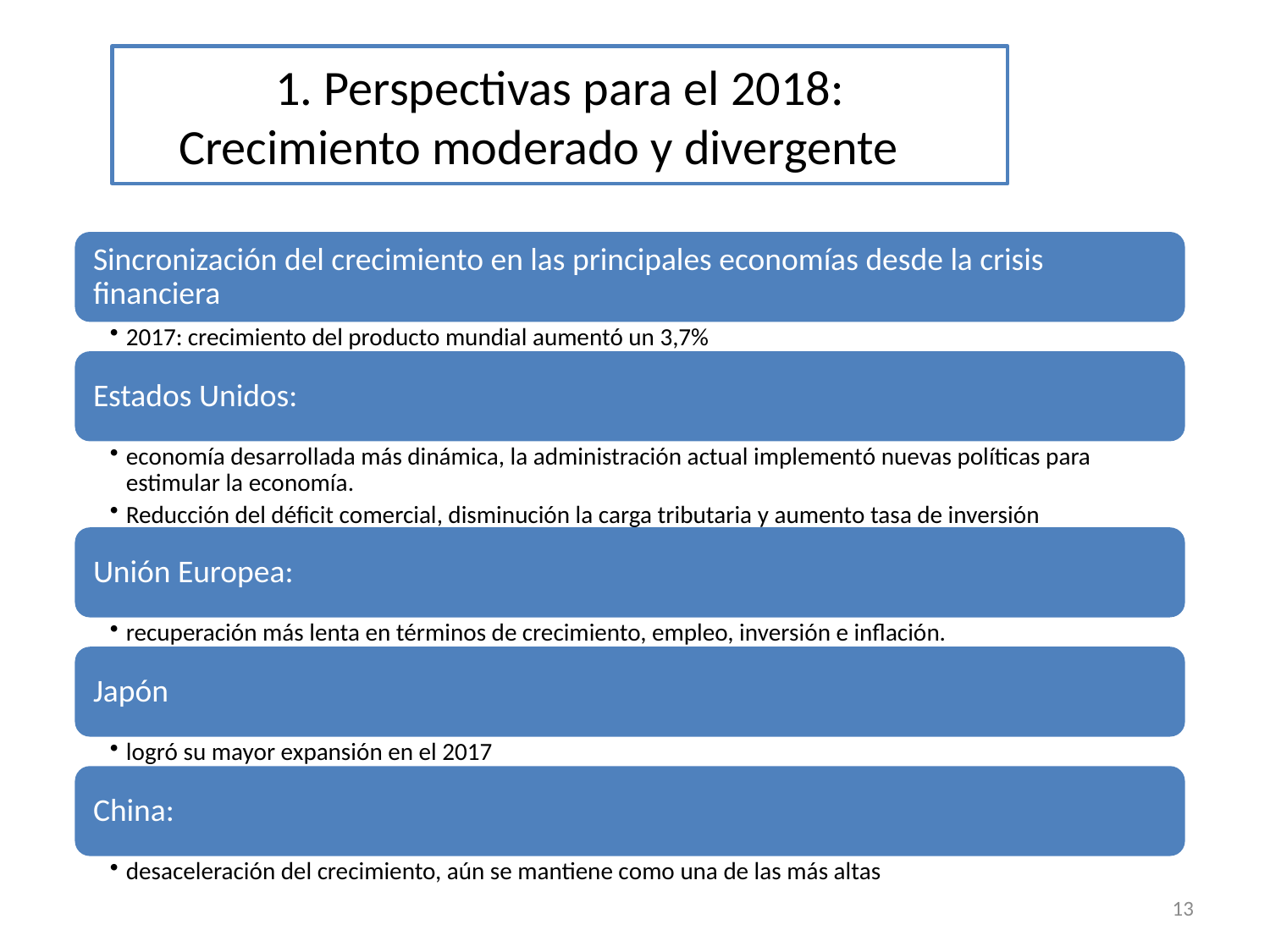

# 1. Perspectivas para el 2018: Crecimiento moderado y divergente
Sincronización del crecimiento en las principales economías desde la crisis financiera
2017: crecimiento del producto mundial aumentó un 3,7%
Estados Unidos:
economía desarrollada más dinámica, la administración actual implementó nuevas políticas para estimular la economía.
Reducción del déficit comercial, disminución la carga tributaria y aumento tasa de inversión
Unión Europea:
recuperación más lenta en términos de crecimiento, empleo, inversión e inflación.
Japón
logró su mayor expansión en el 2017
China:
desaceleración del crecimiento, aún se mantiene como una de las más altas
13